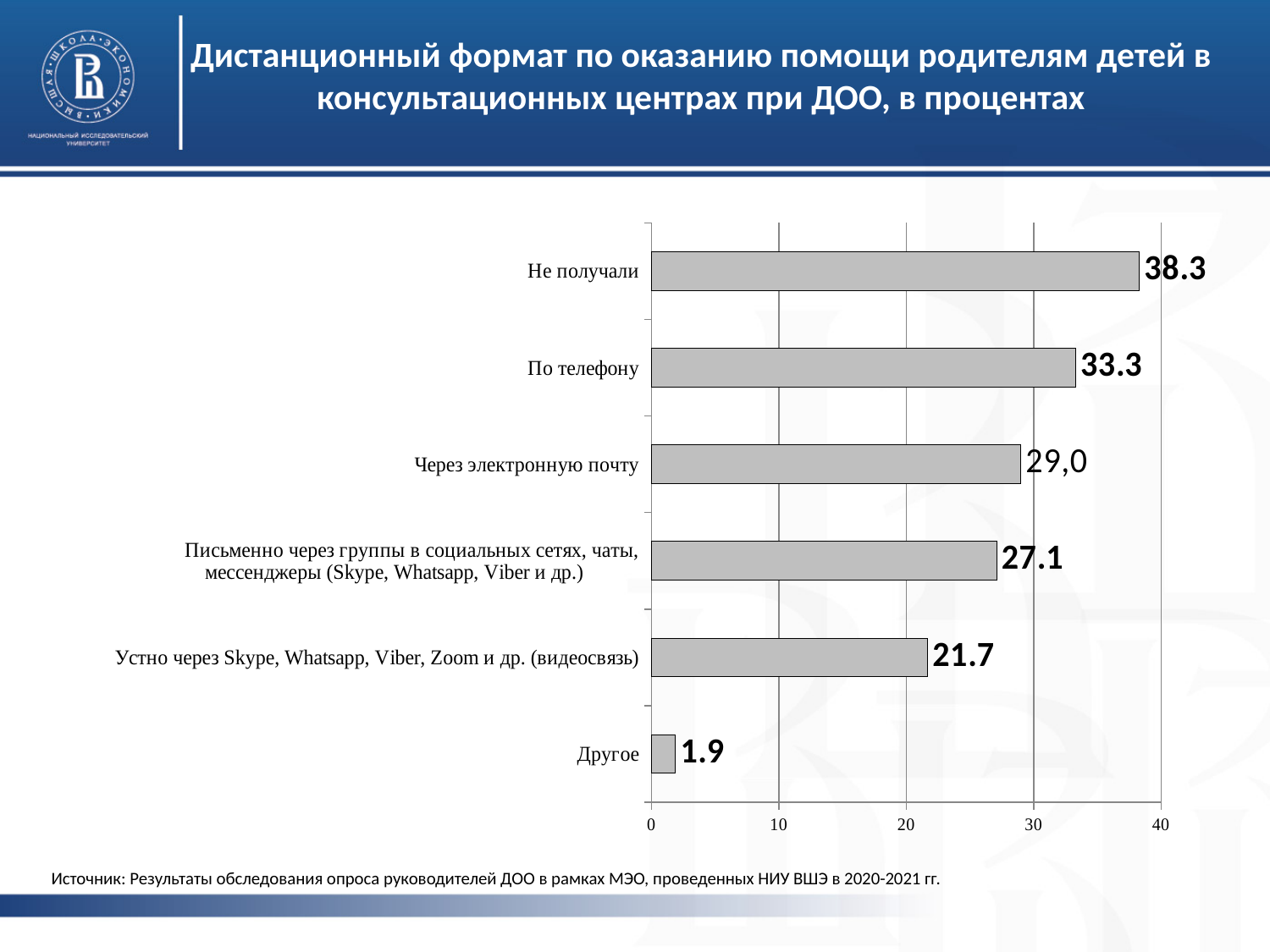

# Дистанционный формат по оказанию помощи родителям детей в консультационных центрах при ДОО, в процентах

### Chart

| Category |  |
|---|---|
|        Другое | 1.9 |
|        Устно через Skype, Whatsapp, Viber, Zoom и др. (видеосвязь) | 21.7 |
|        Письменно через группы в социальных сетях, чаты, мессенджеры (Skype, Whatsapp, Viber и др.) | 27.1 |
|        Через электронную почту | 29.0 |
|        По телефону | 33.3 |
| Не получали | 38.3 |
Источник: Результаты обследования опроса руководителей ДОО в рамках МЭО, проведенных НИУ ВШЭ в 2020-2021 гг.